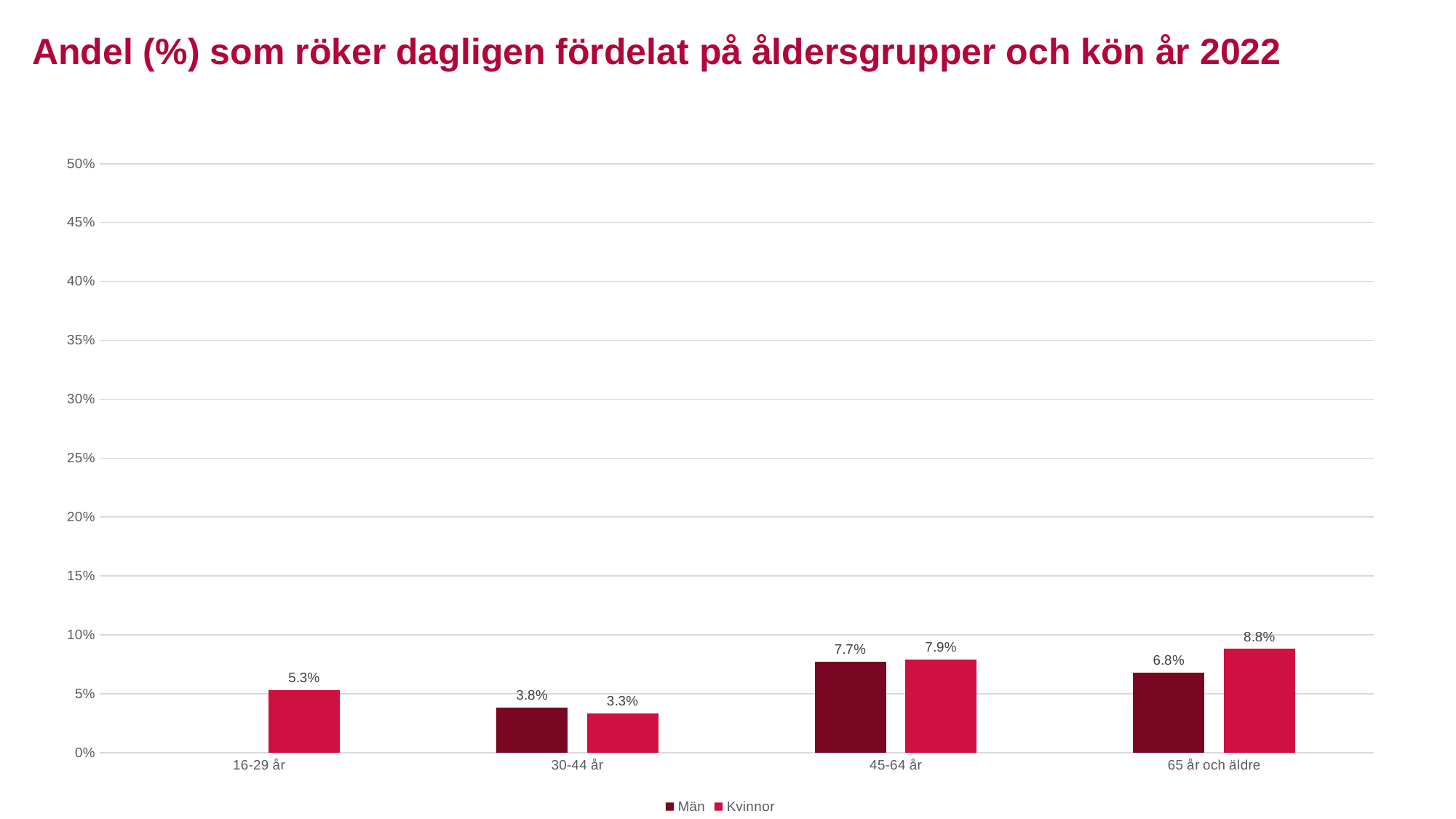

Andel (%) som röker dagligen fördelat på åldersgrupper och kön år 2022

### Chart

| Category | Män | Kvinnor |
|---|---|---|
| 16-29 år | None | 0.053 |
| 30-44 år | 0.038 | 0.033 |
| 45-64 år | 0.077 | 0.079 |
| 65 år och äldre | 0.068 | 0.088 |